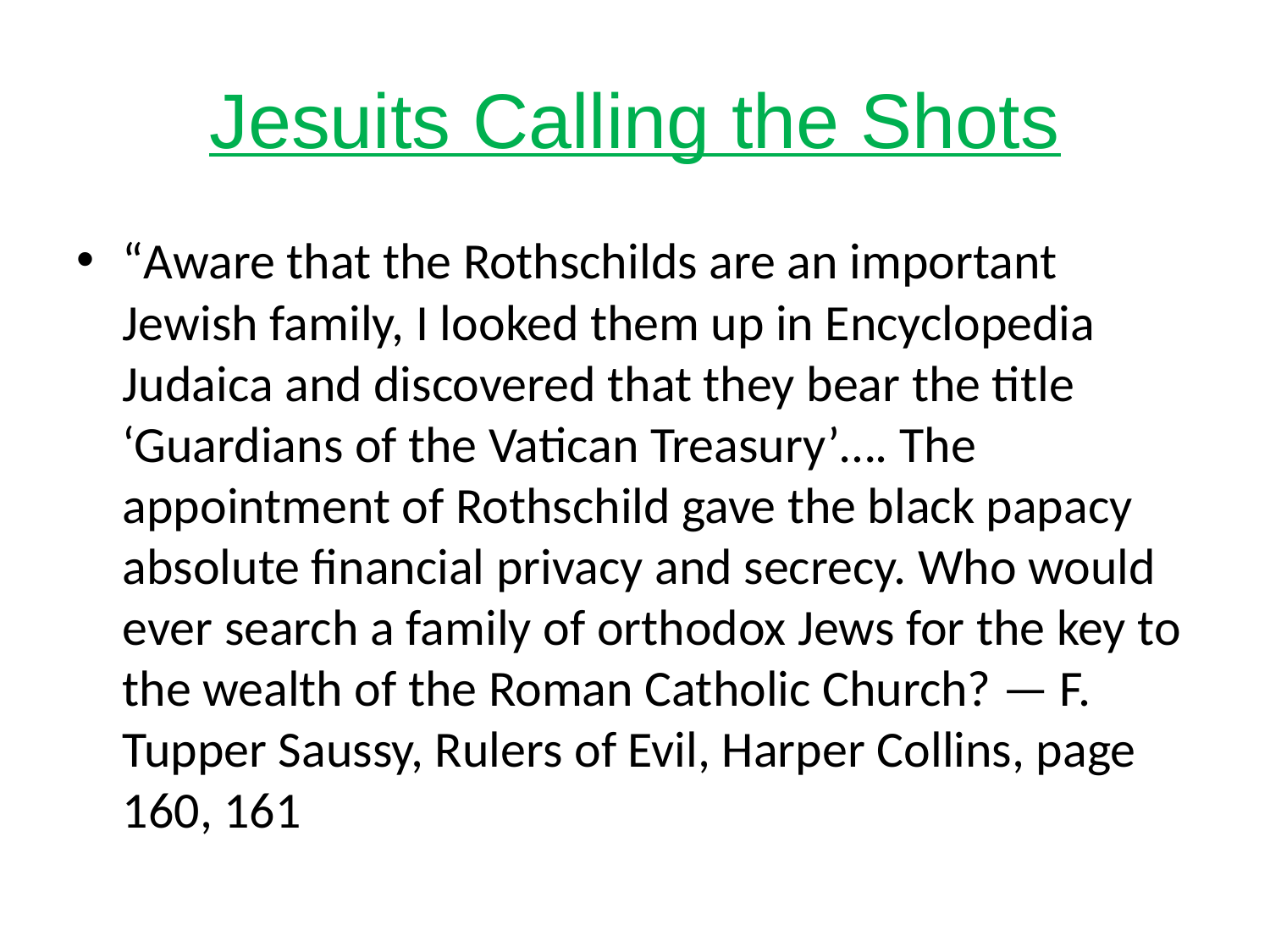

# Jesuits Calling the Shots
“Aware that the Rothschilds are an important Jewish family, I looked them up in Encyclopedia Judaica and discovered that they bear the title ‘Guardians of the Vatican Treasury’…. The appointment of Rothschild gave the black papacy absolute financial privacy and secrecy. Who would ever search a family of orthodox Jews for the key to the wealth of the Roman Catholic Church? — F. Tupper Saussy, Rulers of Evil, Harper Collins, page 160, 161